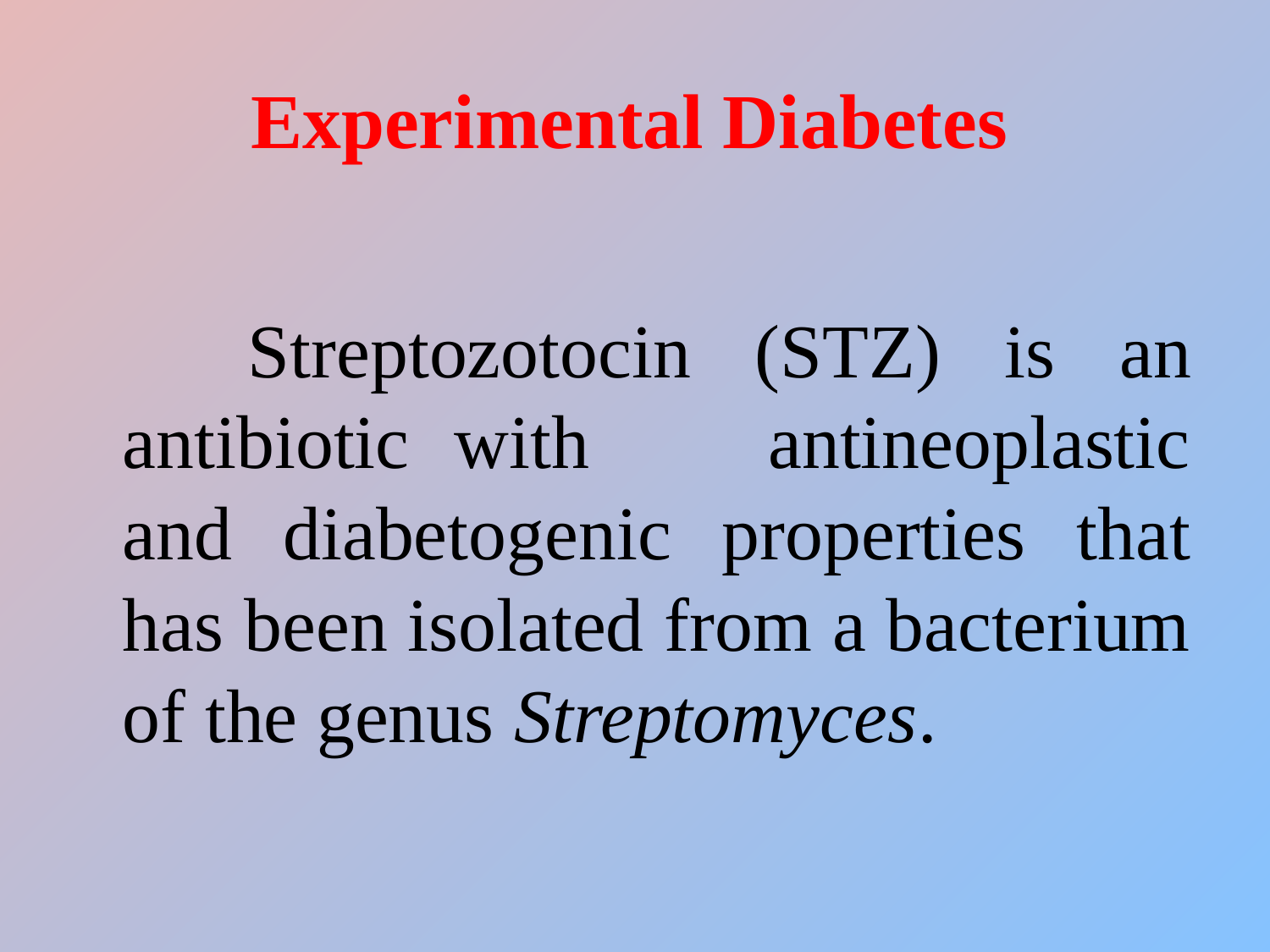

# Experimental Diabetes

   Streptozotocin (STZ) is an antibiotic with    antineoplastic and diabetogenic properties that has been isolated from a bacterium of the genus Streptomyces.